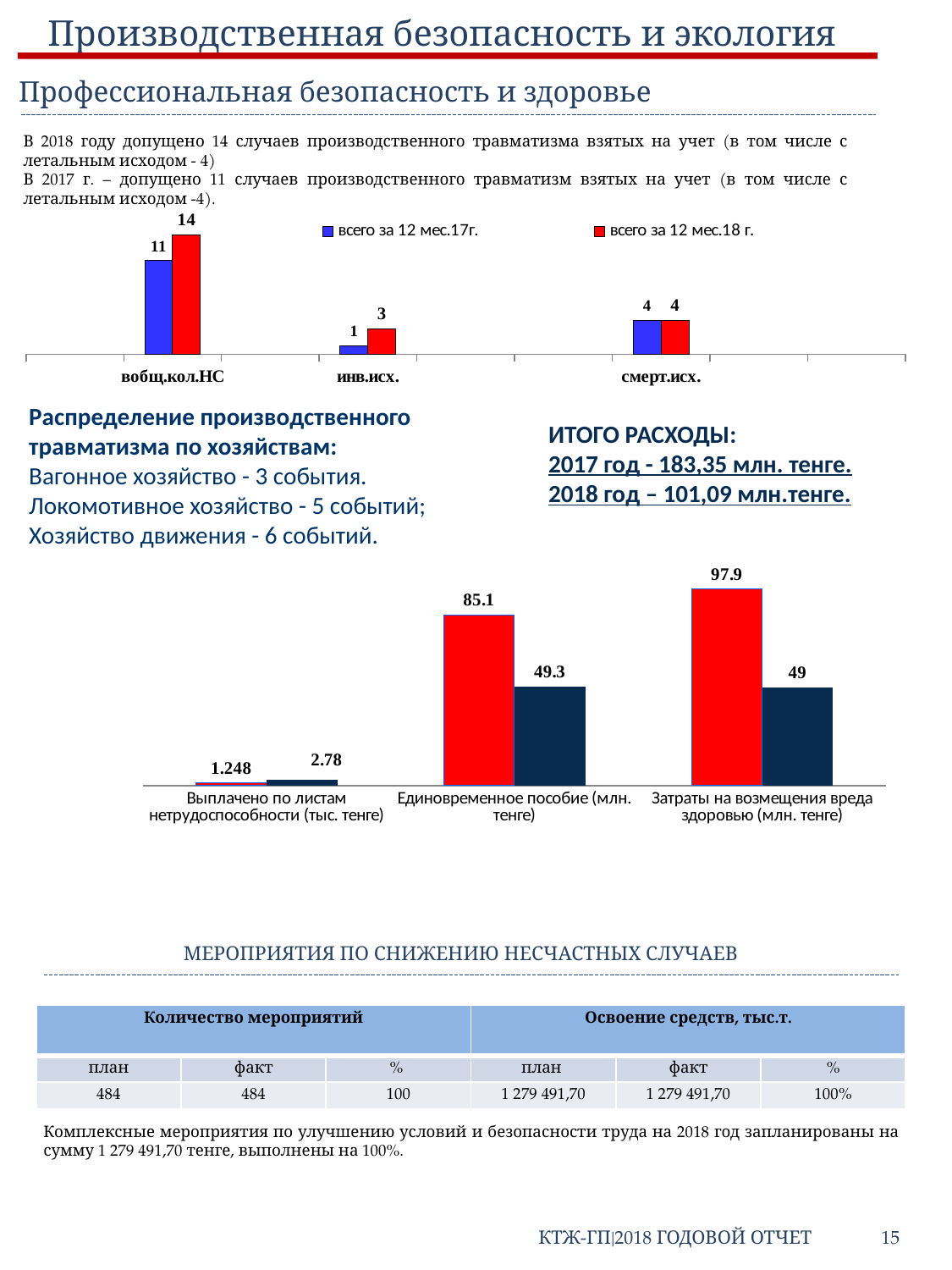

Производственная безопасность и экология

Профессиональная безопасность и здоровье
В 2018 году допущено 14 случаев производственного травматизма взятых на учет (в том числе с летальным исходом - 4)
В 2017 г. – допущено 11 случаев производственного травматизм взятых на учет (в том числе с летальным исходом -4).

### Chart

| Category | всего за 12 мес.17г. | всего за 12 мес.18 г. |
|---|---|---|
|  | None | None |
| вобщ.кол.НС | 11.0 | 14.0 |
|  | None | None |
| инв.исх. | 1.0 | 3.0 |
|  | None | None |
|  | None | None |
| смерт.исх. | 4.0 | 4.0 |
Распределение производственного травматизма по хозяйствам:
Вагонное хозяйство - 3 события.
Локомотивное хозяйство - 5 событий;
Хозяйство движения - 6 событий.
ИТОГО РАСХОДЫ:
2017 год - 183,35 млн. тенге.
2018 год – 101,09 млн.тенге.

### Chart

| Category | 2017г. | 2018г. |
|---|---|---|
| Выплачено по листам нетрудоспособности (тыс. тенге) | 1.248 | 2.7800000000000002 |
| Единовременное пособие (млн. тенге) | 85.1 | 49.3 |
| Затраты на возмещения вреда здоровью (млн. тенге) | 97.9 | 49.0 |
МЕРОПРИЯТИЯ ПО СНИЖЕНИЮ НЕСЧАСТНЫХ СЛУЧАЕВ
| Количество мероприятий |  |  | Освоение средств, тыс.т. |  |  |
| --- | --- | --- | --- | --- | --- |
| план | факт | % | план | факт | % |
| 484 | 484 | 100 | 1 279 491,70 | 1 279 491,70 | 100% |
Комплексные мероприятия по улучшению условий и безопасности труда на 2018 год запланированы на сумму 1 279 491,70 тенге, выполнены на 100%.
КТЖ-ГП|2018 ГОДОВОЙ ОТЧЕТ               15